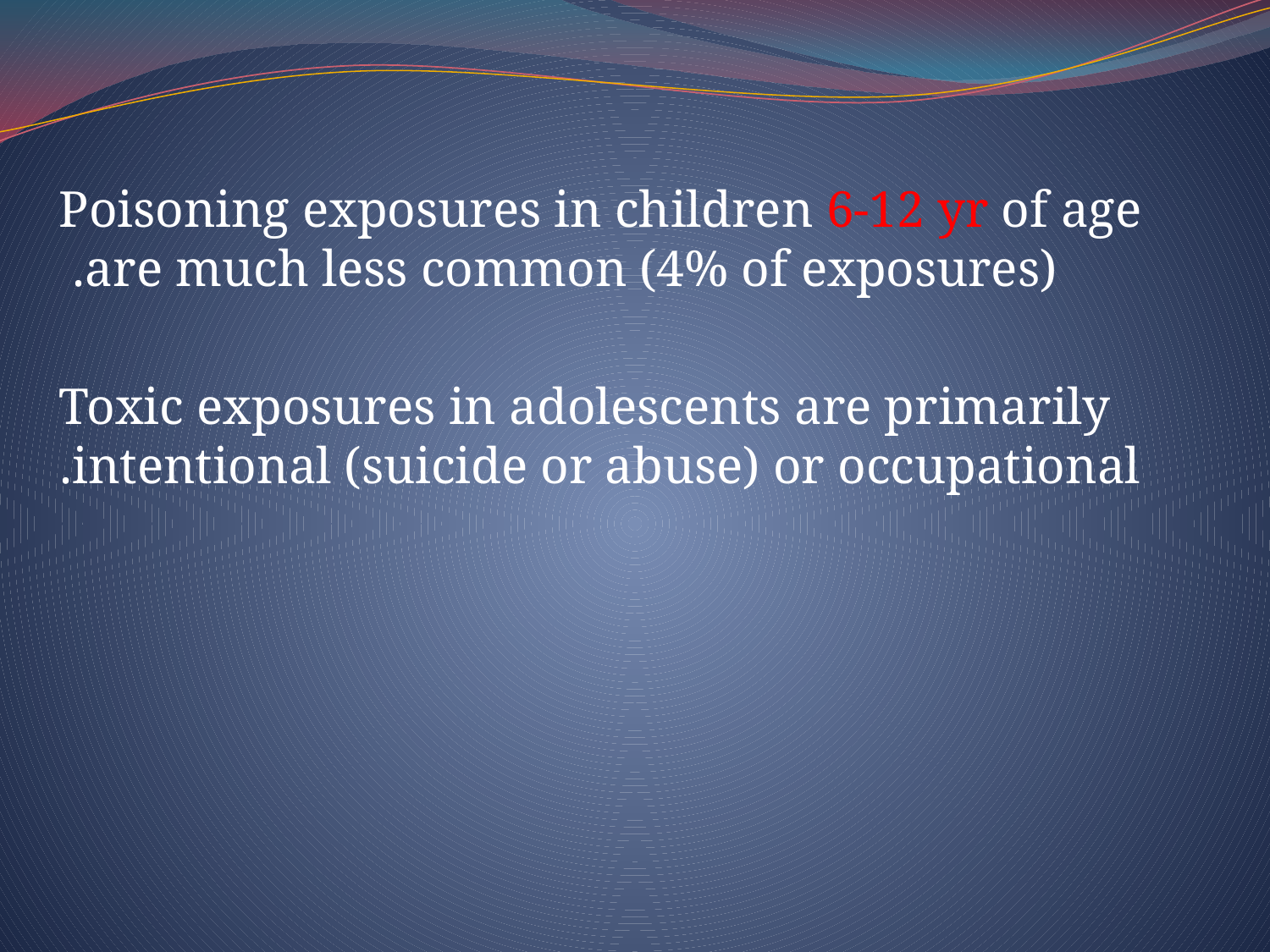

Poisoning exposures in children 6-12 yr of age are much less common (4% of exposures).

Toxic exposures in adolescents are primarily intentional (suicide or abuse) or occupational.